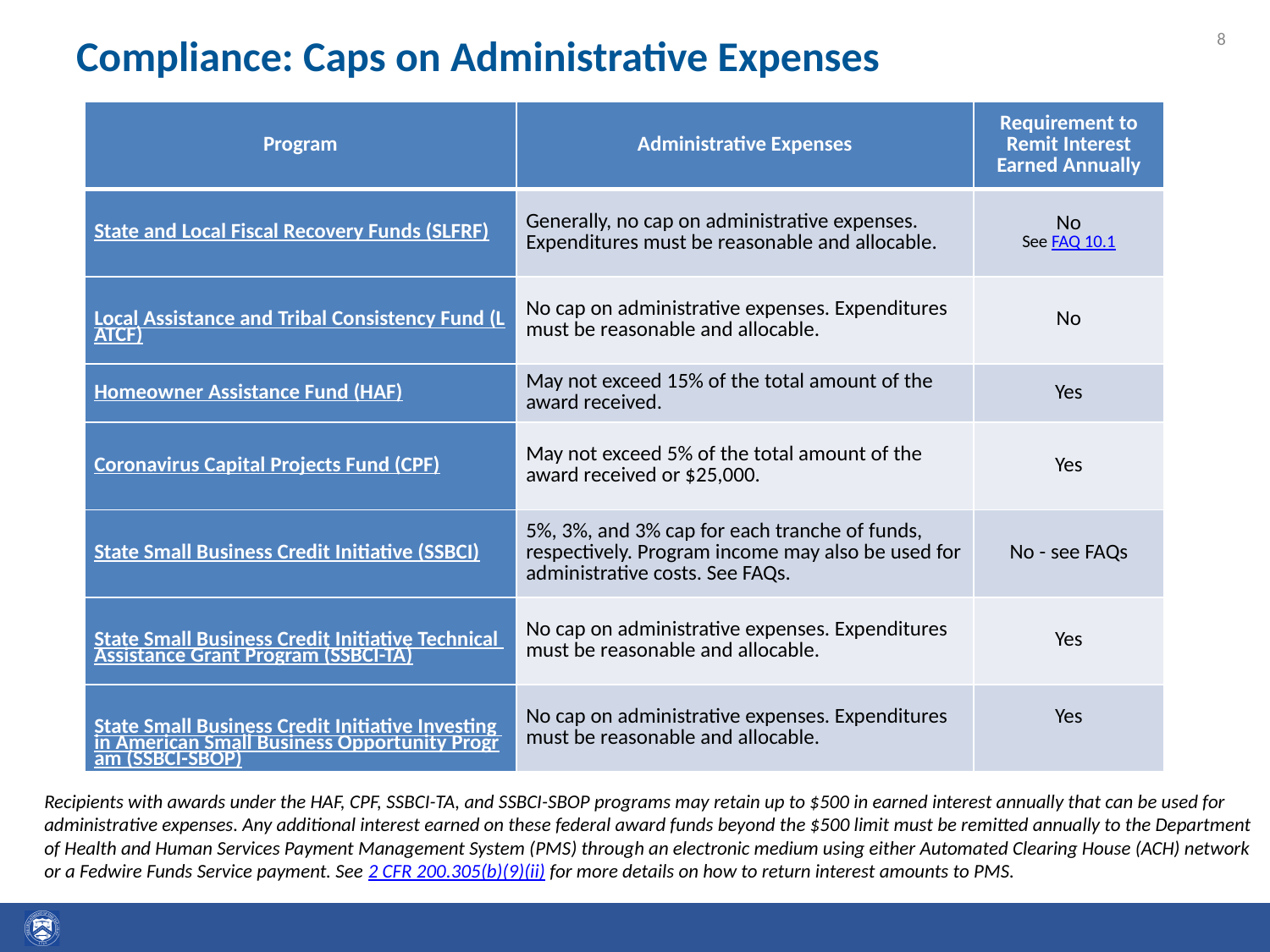

# Compliance: Caps on Administrative Expenses
| Program | Administrative Expenses | Requirement to Remit Interest Earned Annually |
| --- | --- | --- |
| State and Local Fiscal Recovery Funds (SLFRF) | Generally, no cap on administrative expenses. Expenditures must be reasonable and allocable. | No See FAQ 10.1 |
| Local Assistance and Tribal Consistency Fund (LATCF) | No cap on administrative expenses. Expenditures must be reasonable and allocable. | No |
| Homeowner Assistance Fund (HAF) | May not exceed 15% of the total amount of the award received. | Yes |
| Coronavirus Capital Projects Fund (CPF) | May not exceed 5% of the total amount of the award received or $25,000. | Yes |
| State Small Business Credit Initiative (SSBCI) | 5%, 3%, and 3% cap for each tranche of funds, respectively. Program income may also be used for administrative costs. See FAQs. | No - see FAQs |
| State Small Business Credit Initiative Technical Assistance Grant Program (SSBCI-TA) | No cap on administrative expenses. Expenditures must be reasonable and allocable. | Yes |
| State Small Business Credit Initiative Investing in American Small Business Opportunity Program (SSBCI-SBOP) | No cap on administrative expenses. Expenditures must be reasonable and allocable. | Yes |
Recipients with awards under the HAF, CPF, SSBCI-TA, and SSBCI-SBOP programs may retain up to $500 in earned interest annually that can be used for administrative expenses. Any additional interest earned on these federal award funds beyond the $500 limit must be remitted annually to the Department of Health and Human Services Payment Management System (PMS) through an electronic medium using either Automated Clearing House (ACH) network or a Fedwire Funds Service payment. See 2 CFR 200.305(b)(9)(ii) for more details on how to return interest amounts to PMS.